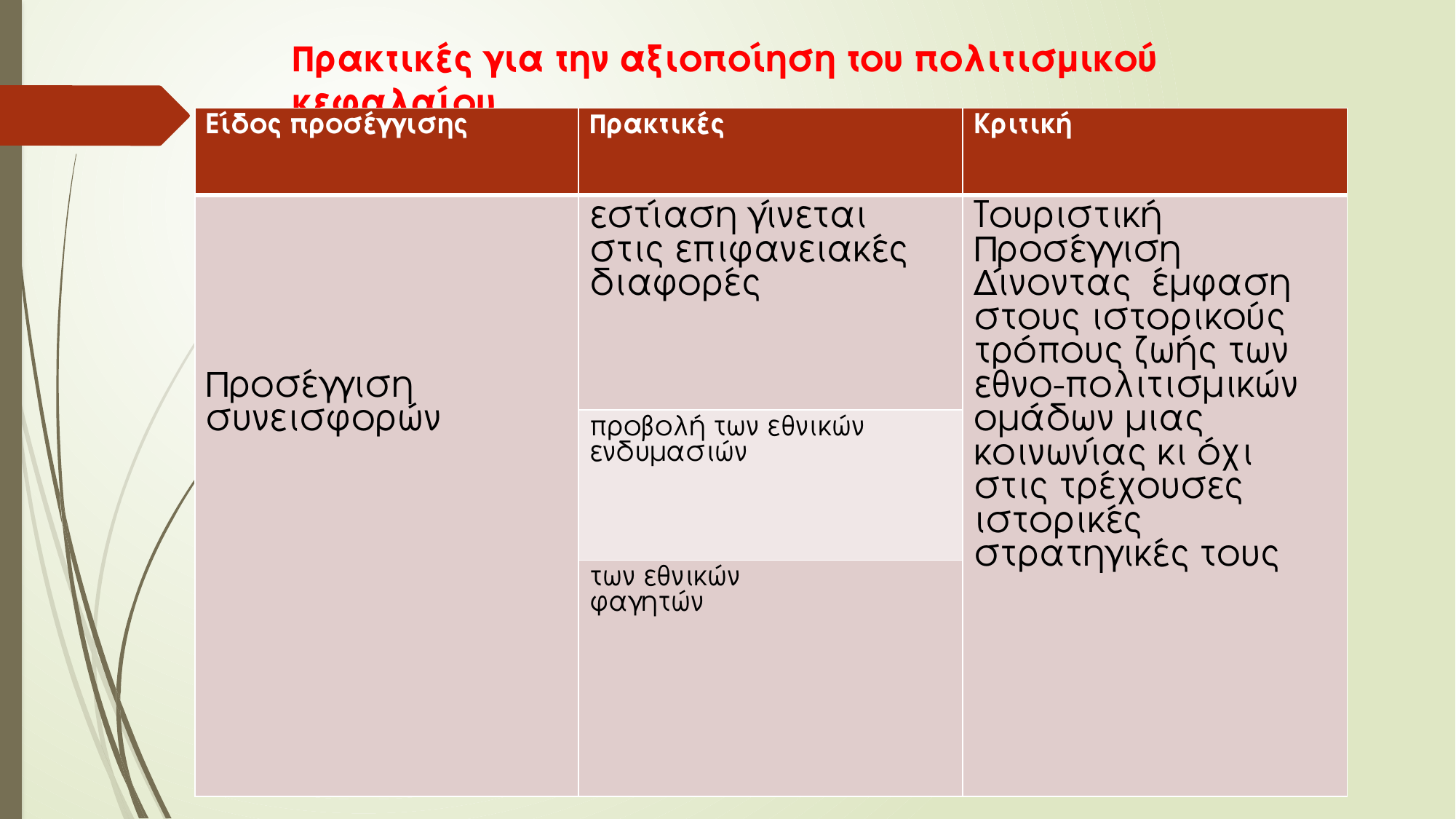

Πρακτικές για την αξιοποίηση του πολιτισμικού κεφαλαίου
| Είδος προσέγγισης | Πρακτικές | Κριτική |
| --- | --- | --- |
| Προσέγγιση συνεισφορών | εστίαση γίνεται στις επιφανειακές διαφορές | Τουριστική Προσέγγιση Δίνοντας έμφαση στους ιστορικούς τρόπους ζωής των εθνο-πολιτισμικών ομάδων μιας κοινωνίας κι όχι στις τρέχουσες ιστορικές στρατηγικές τους |
|  | προβολή των εθνικών ενδυμασιών |  |
|  | των εθνικών φαγητών |  |